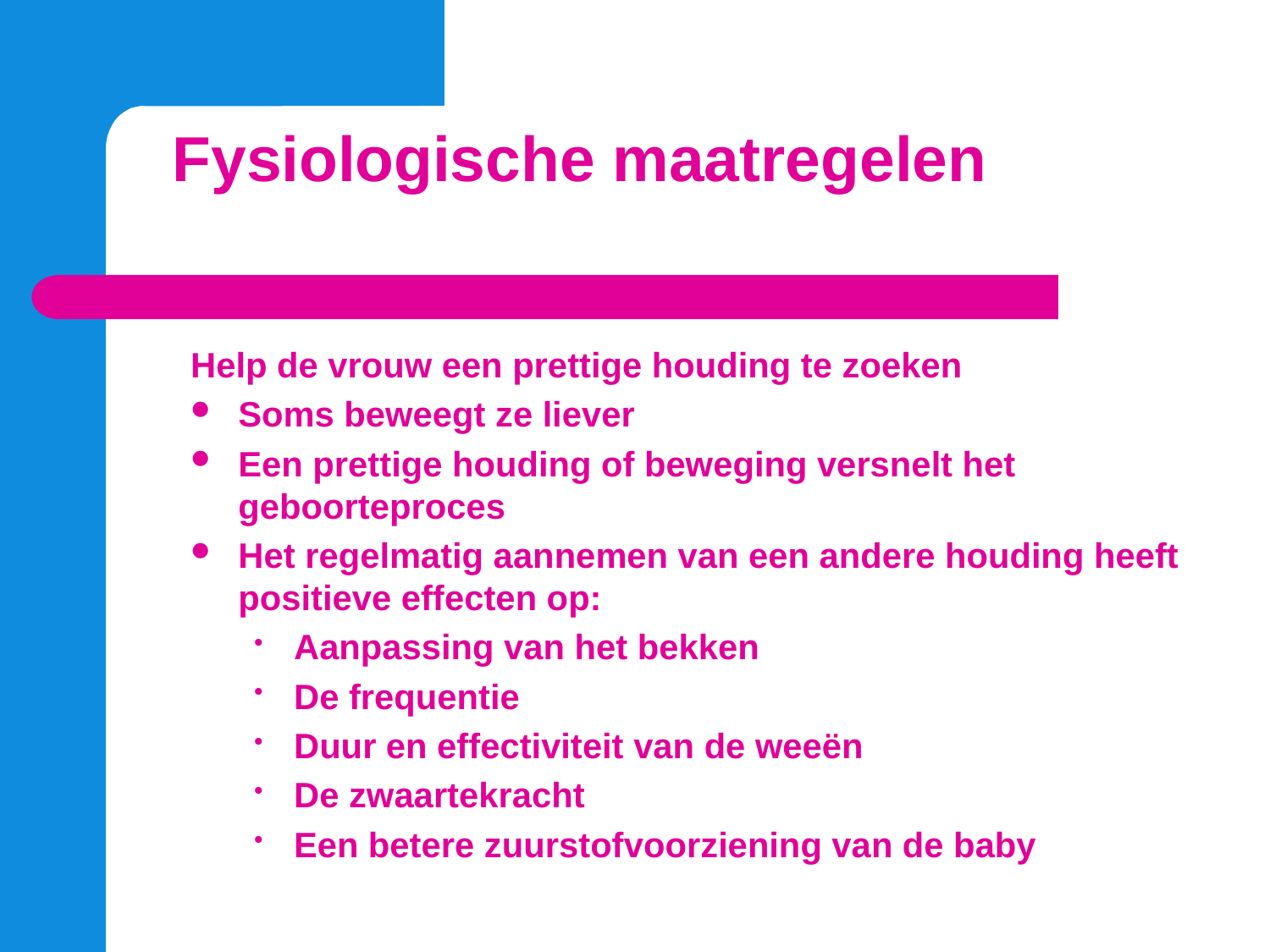

Fysiologische maatregelen
Help de vrouw een prettige houding te zoeken
Soms beweegt ze liever
Een prettige houding of beweging versnelt het geboorteproces
Het regelmatig aannemen van een andere houding heeft positieve effecten op:
Aanpassing van het bekken
De frequentie
Duur en effectiviteit van de weeën
De zwaartekracht
Een betere zuurstofvoorziening van de baby